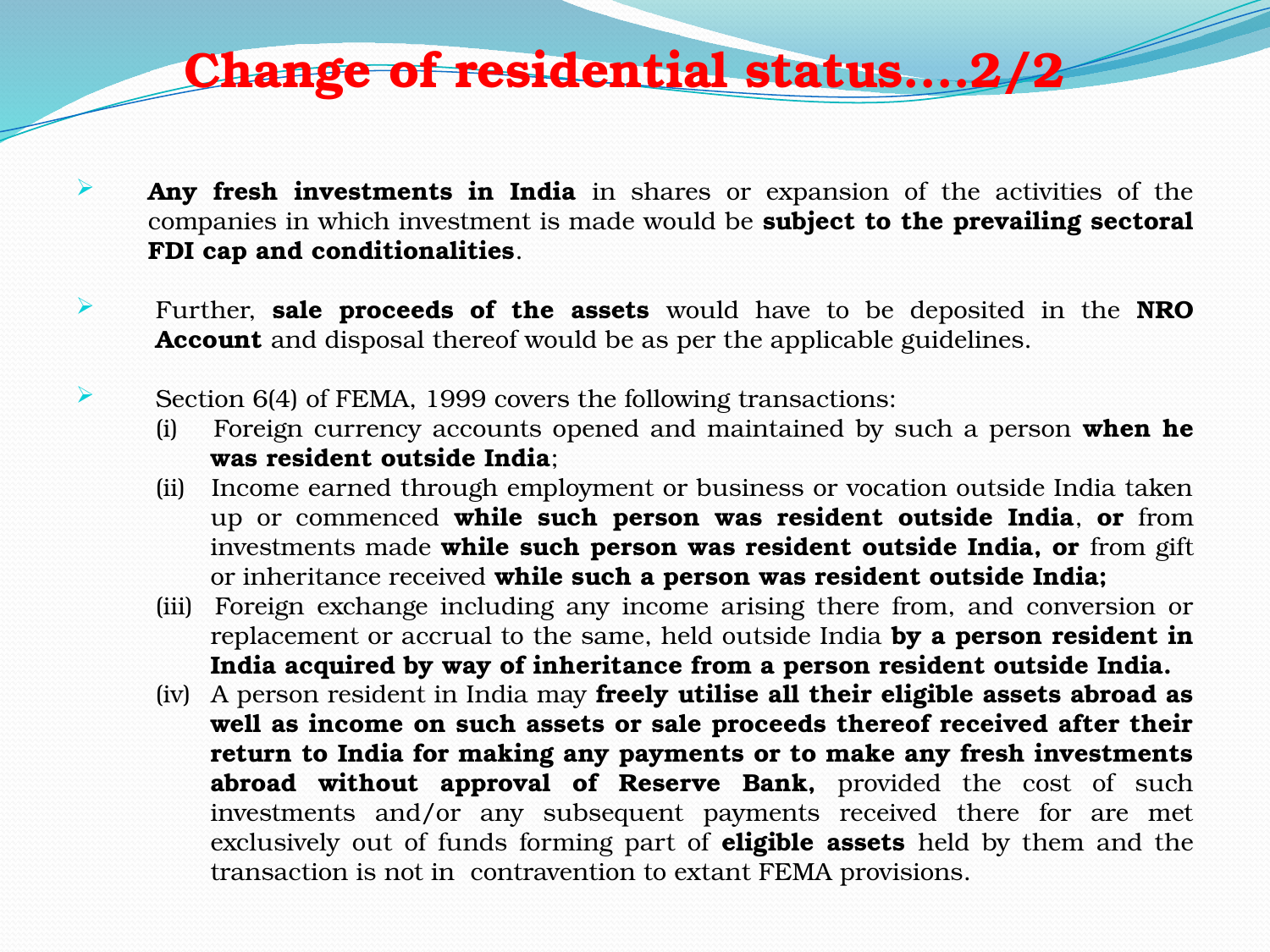

# Change of residential status....2/2
Any fresh investments in India in shares or expansion of the activities of the companies in which investment is made would be subject to the prevailing sectoral FDI cap and conditionalities.

Further, sale proceeds of the assets would have to be deposited in the NRO Account and disposal thereof would be as per the applicable guidelines.

Section 6(4) of FEMA, 1999 covers the following transactions:
(i) 	Foreign currency accounts opened and maintained by such a person when he was resident outside India;
(ii) 	Income earned through employment or business or vocation outside India taken up or commenced while such person was resident outside India, or from investments made while such person was resident outside India, or from gift or inheritance received while such a person was resident outside India;
(iii) 	Foreign exchange including any income arising there from, and conversion or replacement or accrual to the same, held outside India by a person resident in India acquired by way of inheritance from a person resident outside India.
(iv) 	A person resident in India may freely utilise all their eligible assets abroad as well as income on such assets or sale proceeds thereof received after their return to India for making any payments or to make any fresh investments abroad without approval of Reserve Bank, provided the cost of such investments and/or any subsequent payments received there for are met exclusively out of funds forming part of eligible assets held by them and the transaction is not in  contravention to extant FEMA provisions.